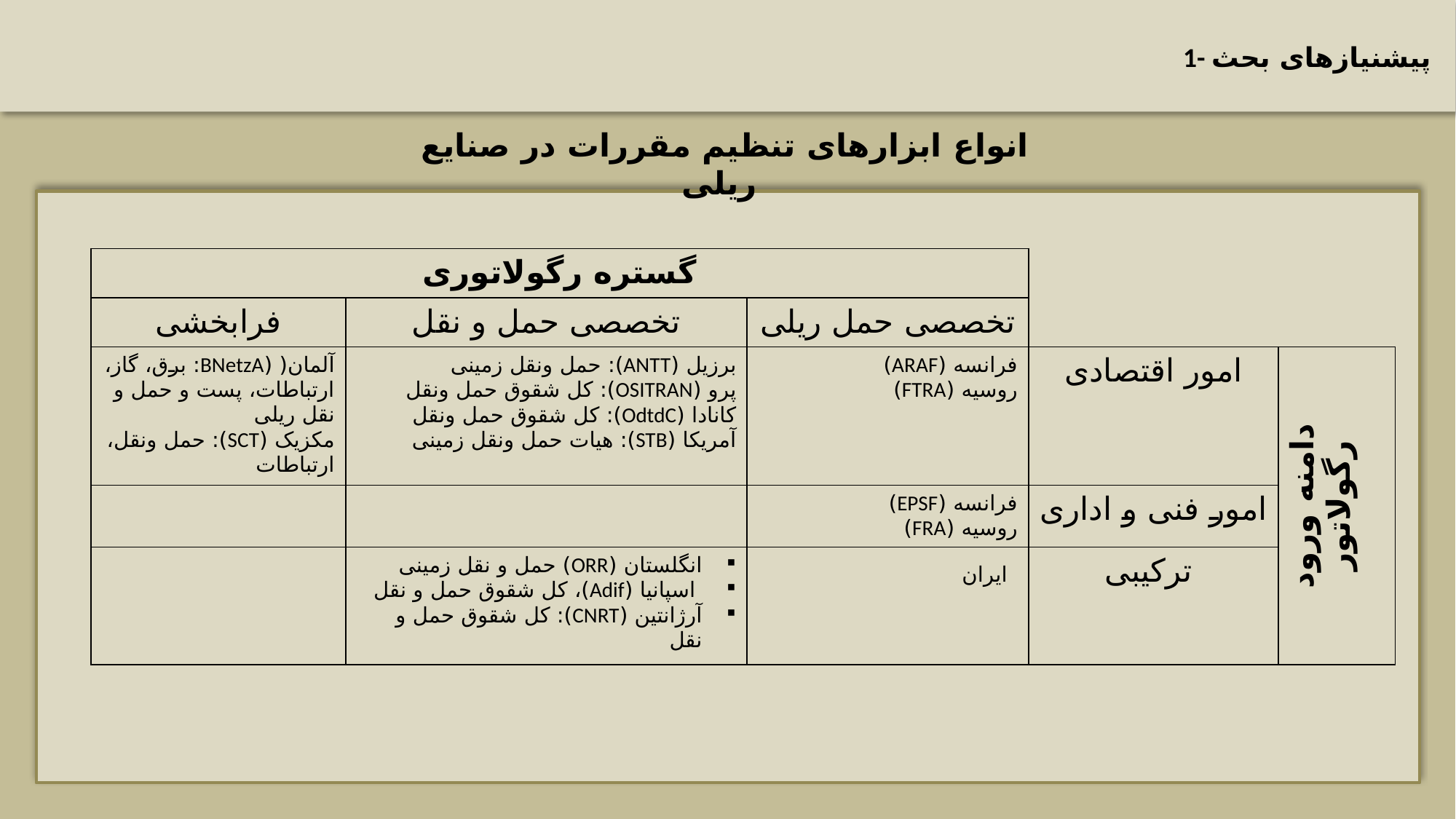

1- پیشنیازهای بحث
انواع ابزارهای تنظیم مقررات در صنایع ریلی

| گستره رگولاتوری |  |  |  |  |
| --- | --- | --- | --- | --- |
| فرابخشی | تخصصی حمل و نقل | تخصصی حمل ریلی |  |  |
| آلمان( (BNetzA: برق، گاز، ارتباطات، پست و حمل و نقل ریلی مکزیک (SCT): حمل ونقل، ارتباطات | برزیل (ANTT):‌ حمل ونقل زمینی پرو (OSITRAN): کل شقوق حمل ونقل کانادا (OdtdC): کل شقوق حمل ونقل آمریکا (STB): هیات حمل ونقل زمینی | فرانسه (ARAF) روسیه (FTRA) | امور اقتصادی | دامنه ورود رگولاتور |
|  |  | فرانسه (EPSF) روسیه (FRA) | امور فنی و اداری |  |
|  | انگلستان (ORR) حمل و نقل زمینی اسپانیا (Adif)، کل شقوق حمل و نقل آرژانتین (CNRT): کل شقوق حمل و نقل | ایران | ترکیبی |  |